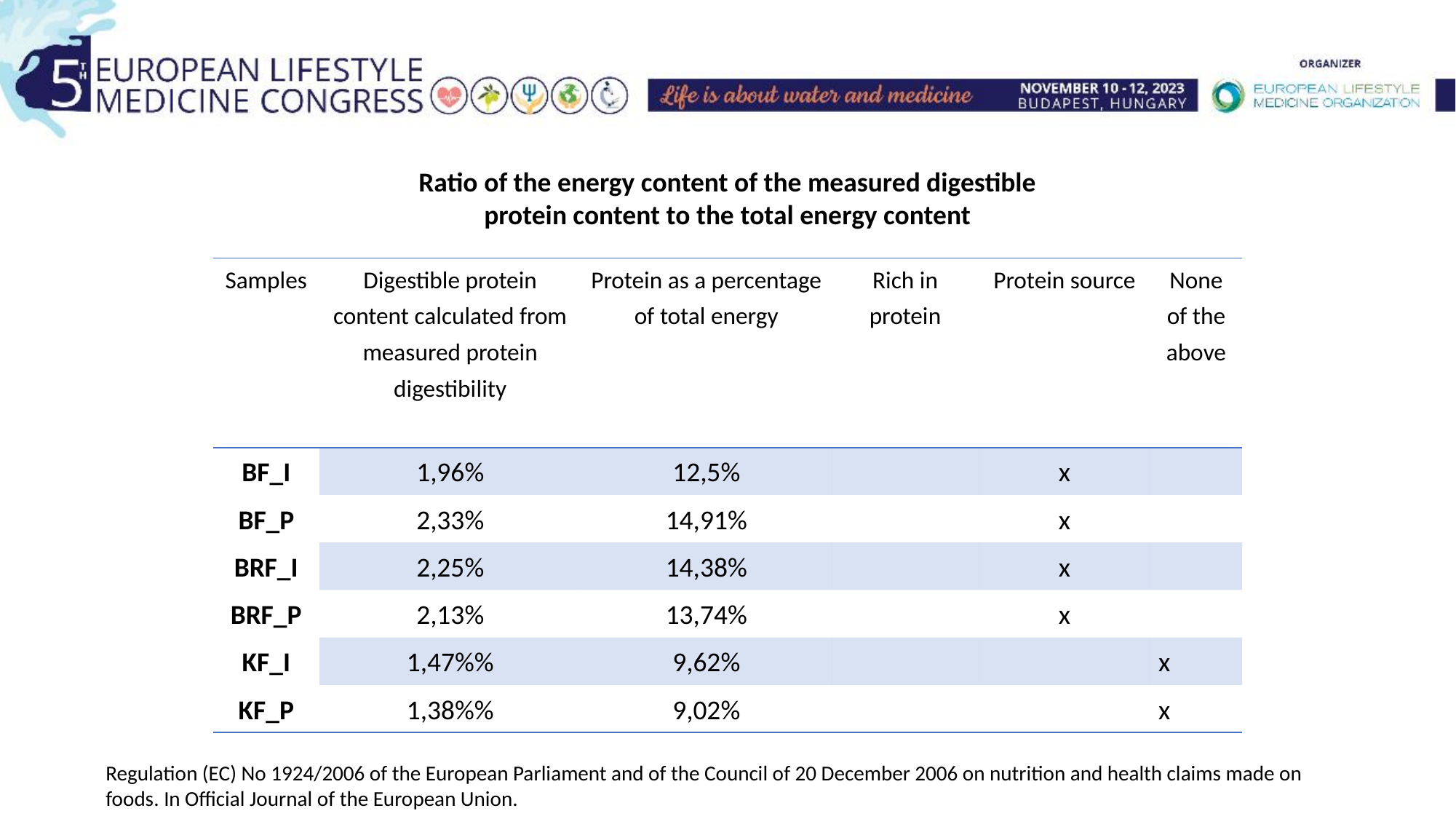

Ratio of the energy content of the measured digestible protein content to the total energy content
| Samples | Digestible protein content calculated from measured protein digestibility | Protein as a percentage of total energy | Rich in protein | Protein source | None of the above |
| --- | --- | --- | --- | --- | --- |
| BF\_I | 1,96% | 12,5% |  | x |  |
| BF\_P | 2,33% | 14,91% |  | x |  |
| BRF\_I | 2,25% | 14,38% |  | x |  |
| BRF\_P | 2,13% | 13,74% |  | x |  |
| KF\_I | 1,47%% | 9,62% |  |  | x |
| KF\_P | 1,38%% | 9,02% |  |  | x |
Regulation (EC) No 1924/2006 of the European Parliament and of the Council of 20 December 2006 on nutrition and health claims made on foods. In Official Journal of the European Union.